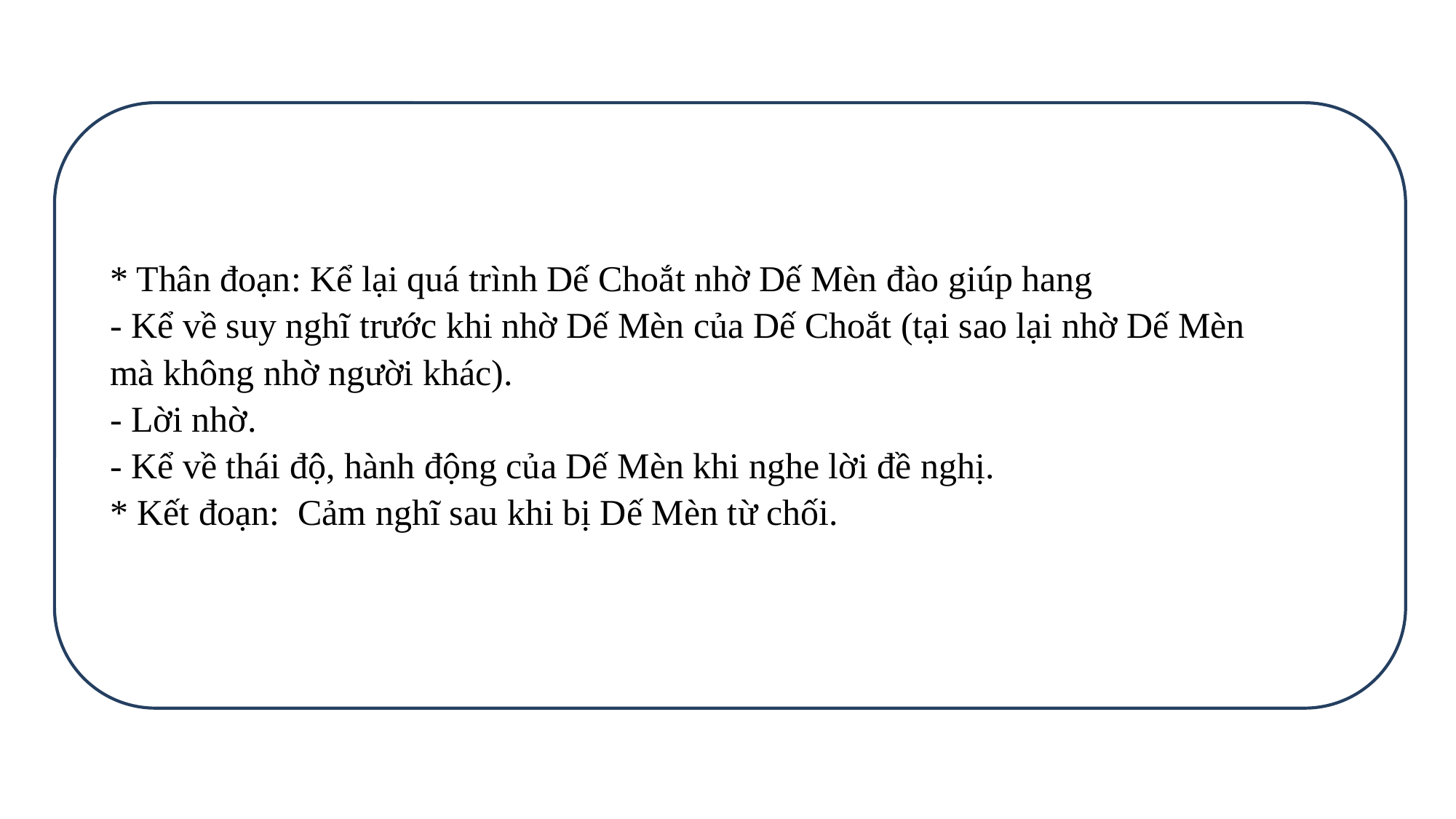

* Thân đoạn: Kể lại quá trình Dế Choắt nhờ Dế Mèn đào giúp hang
- Kể về suy nghĩ trước khi nhờ Dế Mèn của Dế Choắt (tại sao lại nhờ Dế Mèn mà không nhờ người khác).
- Lời nhờ.
- Kể về thái độ, hành động của Dế Mèn khi nghe lời đề nghị.
* Kết đoạn:  Cảm nghĩ sau khi bị Dế Mèn từ chối.